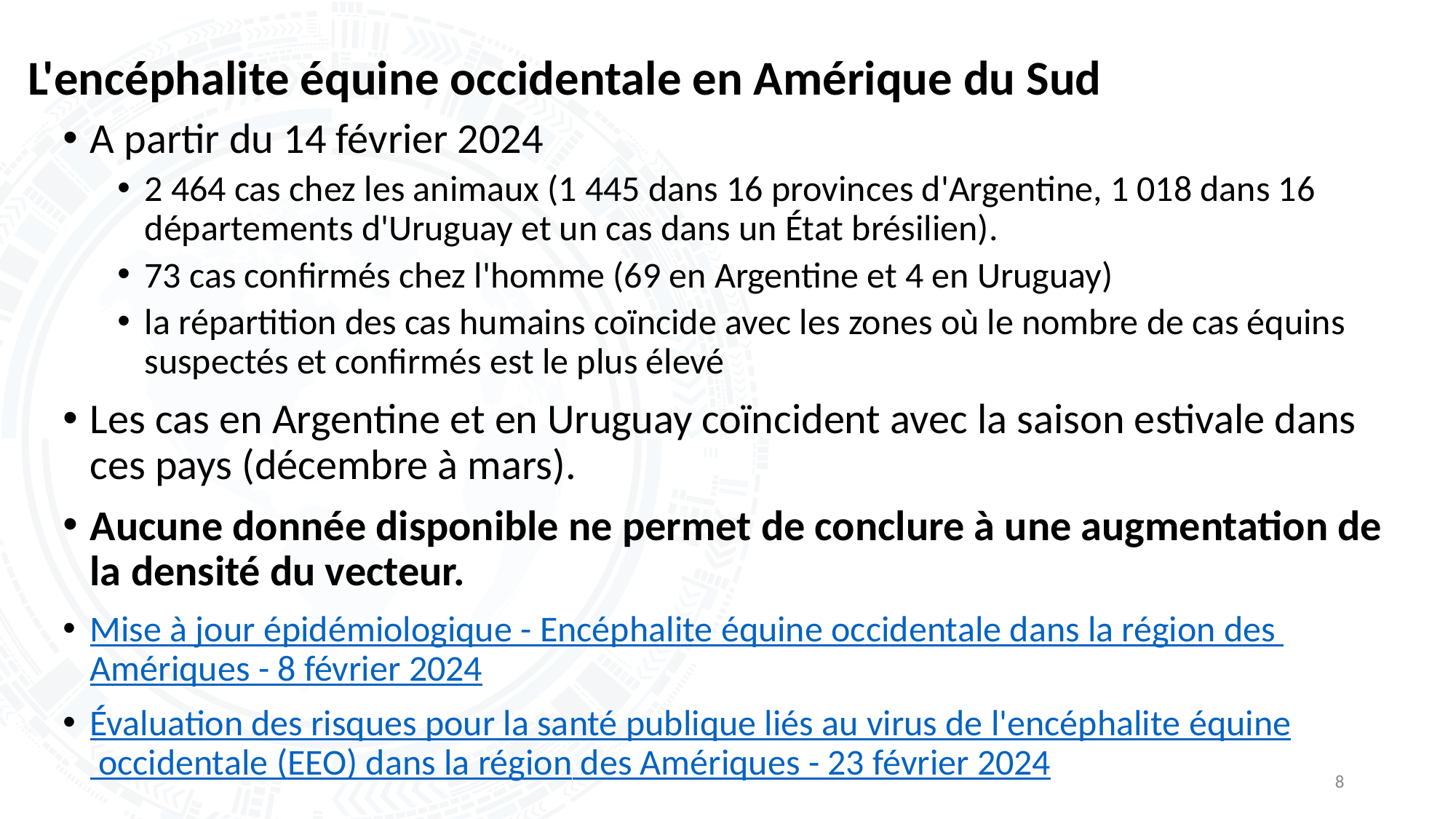

# L'encéphalite équine occidentale en Amérique du Sud
A partir du 14 février 2024
2 464 cas chez les animaux (1 445 dans 16 provinces d'Argentine, 1 018 dans 16 départements d'Uruguay et un cas dans un État brésilien).
73 cas confirmés chez l'homme (69 en Argentine et 4 en Uruguay)
la répartition des cas humains coïncide avec les zones où le nombre de cas équins suspectés et confirmés est le plus élevé
Les cas en Argentine et en Uruguay coïncident avec la saison estivale dans ces pays (décembre à mars).
Aucune donnée disponible ne permet de conclure à une augmentation de la densité du vecteur.
Mise à jour épidémiologique - Encéphalite équine occidentale dans la région des Amériques - 8 février 2024
Évaluation des risques pour la santé publique liés au virus de l'encéphalite équine occidentale (EEO) dans la région des Amériques - 23 février 2024

8